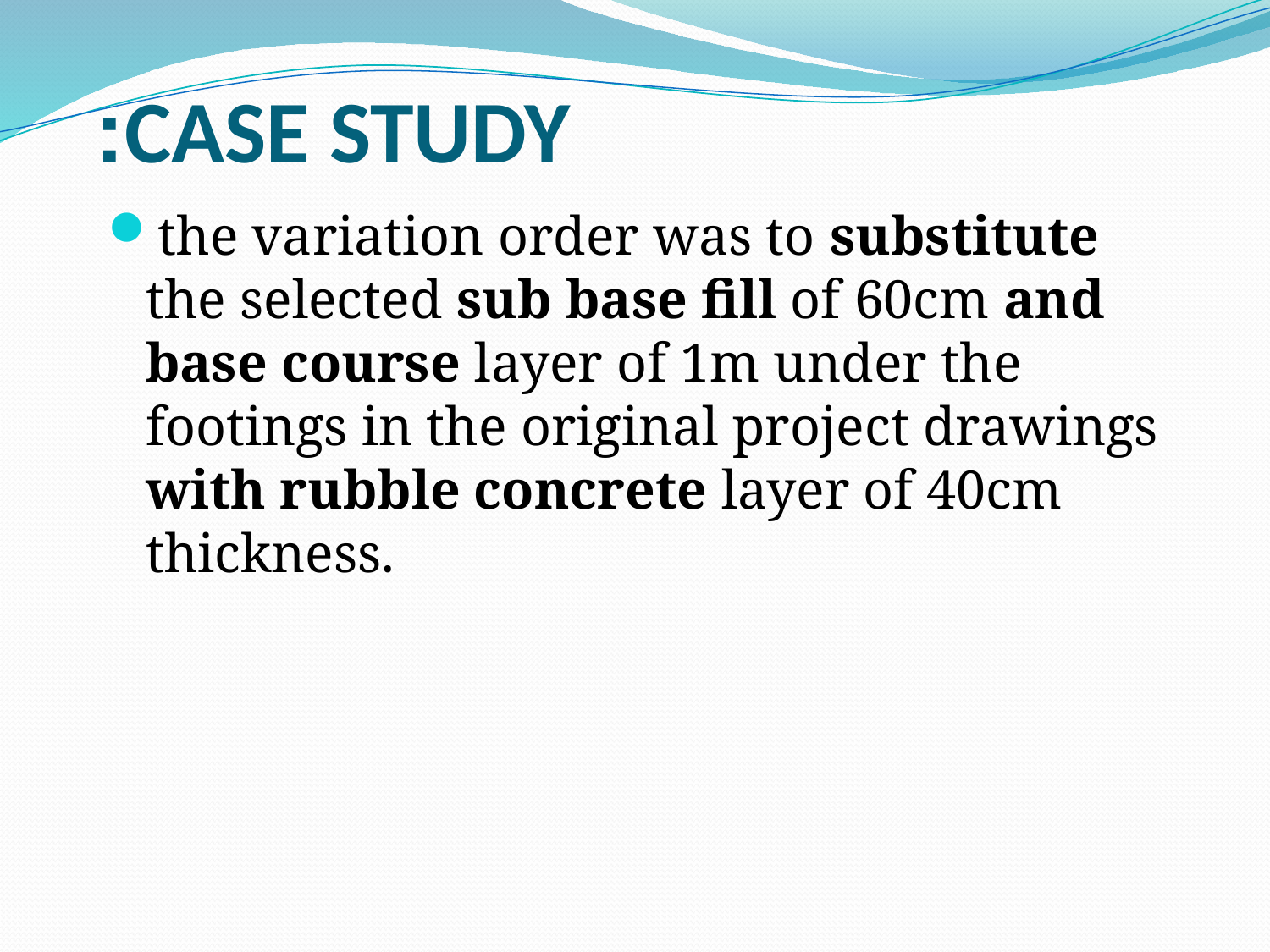

# CASE STUDY:
the variation order was to substitute the selected sub base fill of 60cm and base course layer of 1m under the footings in the original project drawings with rubble concrete layer of 40cm thickness.